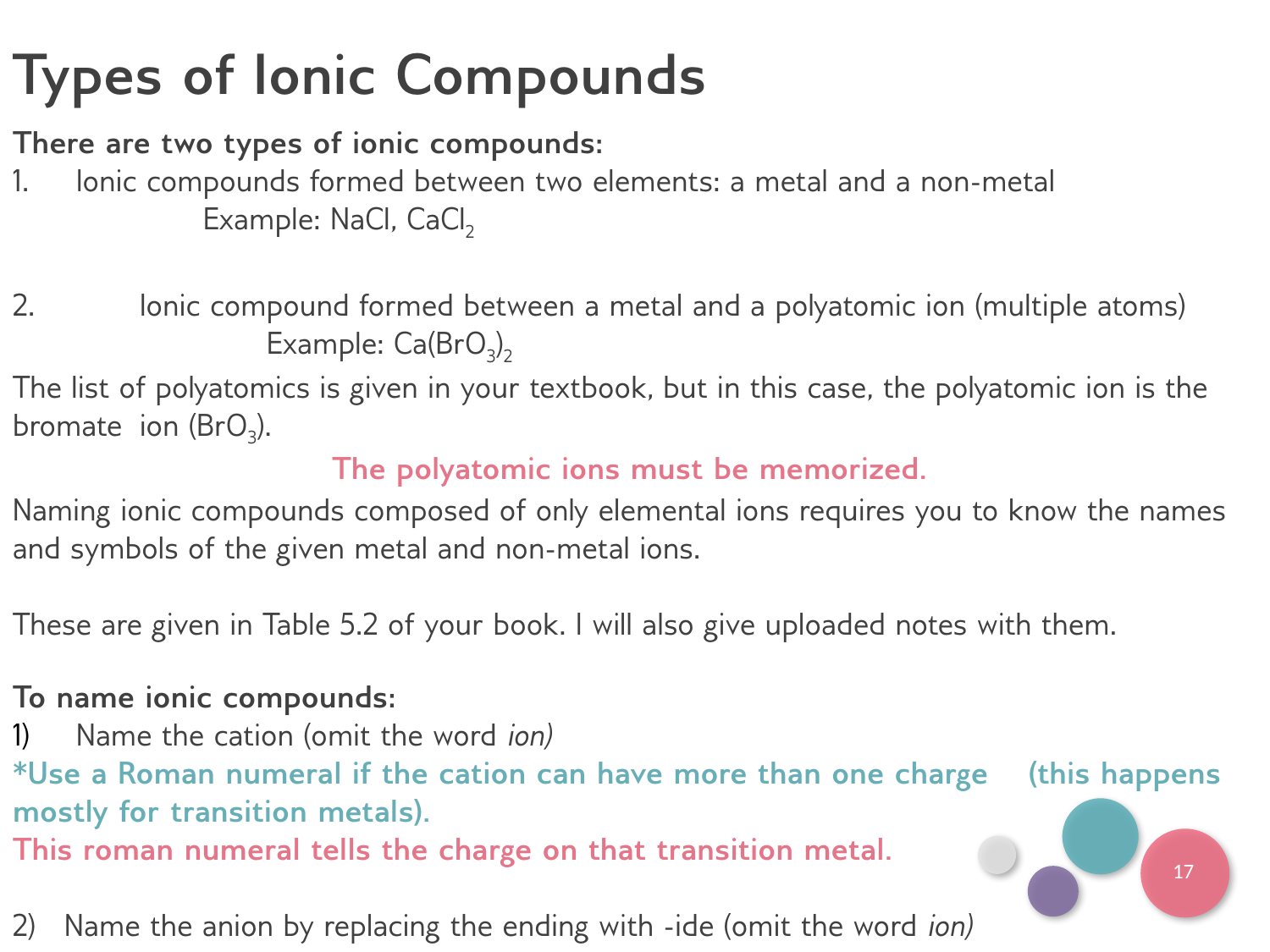

Types of Ionic Compounds
There are two types of ionic compounds:
Ionic compounds formed between two elements: a metal and a non-metal
	Example: NaCl, CaCl2

2. 	Ionic compound formed between a metal and a polyatomic ion (multiple atoms)
		Example: Ca(BrO3)2
The list of polyatomics is given in your textbook, but in this case, the polyatomic ion is the bromate 	ion (BrO3).
The polyatomic ions must be memorized.
Naming ionic compounds composed of only elemental ions requires you to know the names and symbols of the given metal and non-metal ions.

These are given in Table 5.2 of your book. I will also give uploaded notes with them.
To name ionic compounds:
Name the cation (omit the word ion)
*Use a Roman numeral if the cation can have more than one charge 	(this happens mostly for transition metals).
This roman numeral tells the charge on that transition metal.

2)   Name the anion by replacing the ending with -ide (omit the word ion)

17